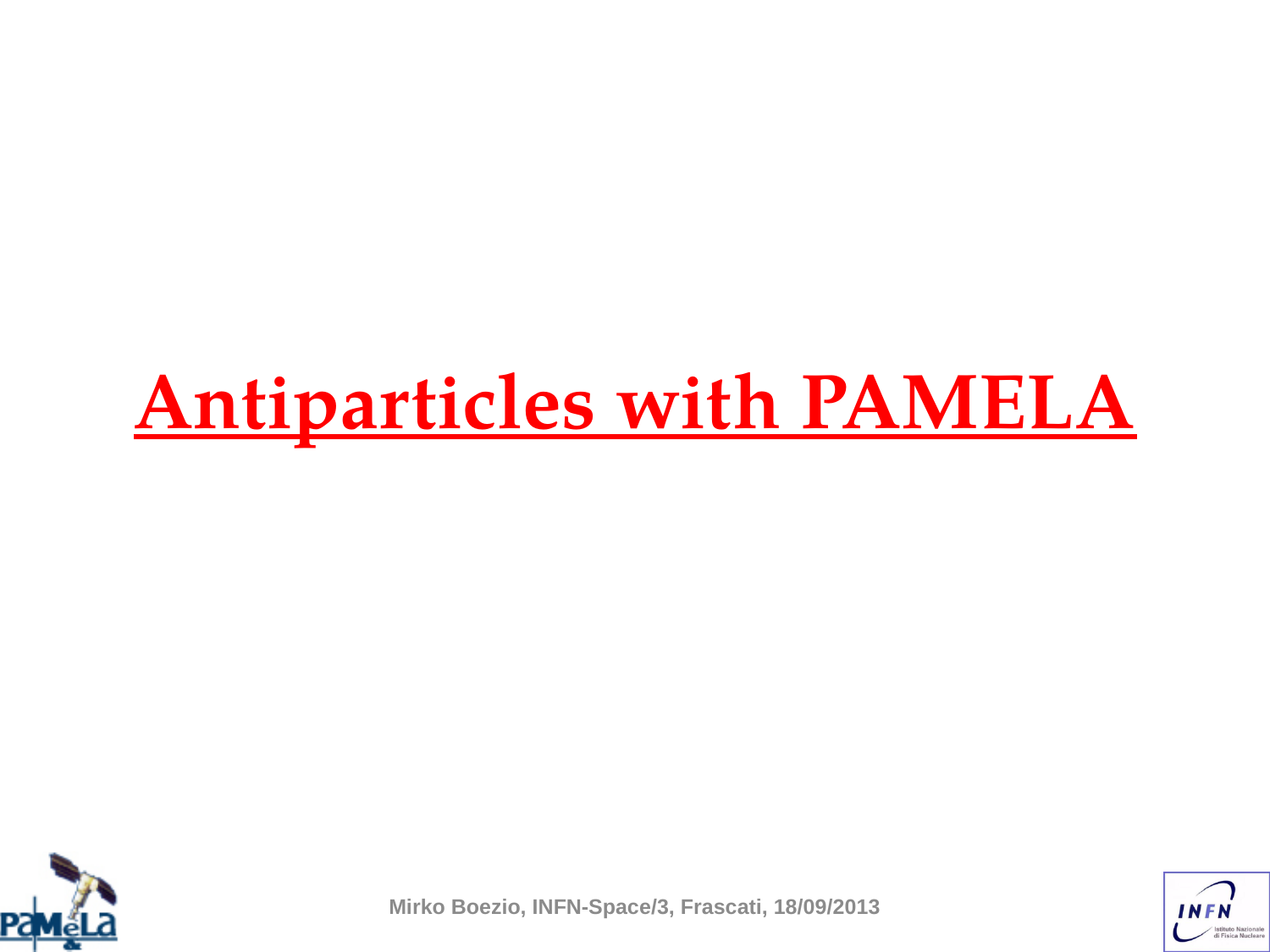

# Antiparticles with PAMELA

Mirko Boezio, INFN-Space/3, Frascati, 18/09/2013